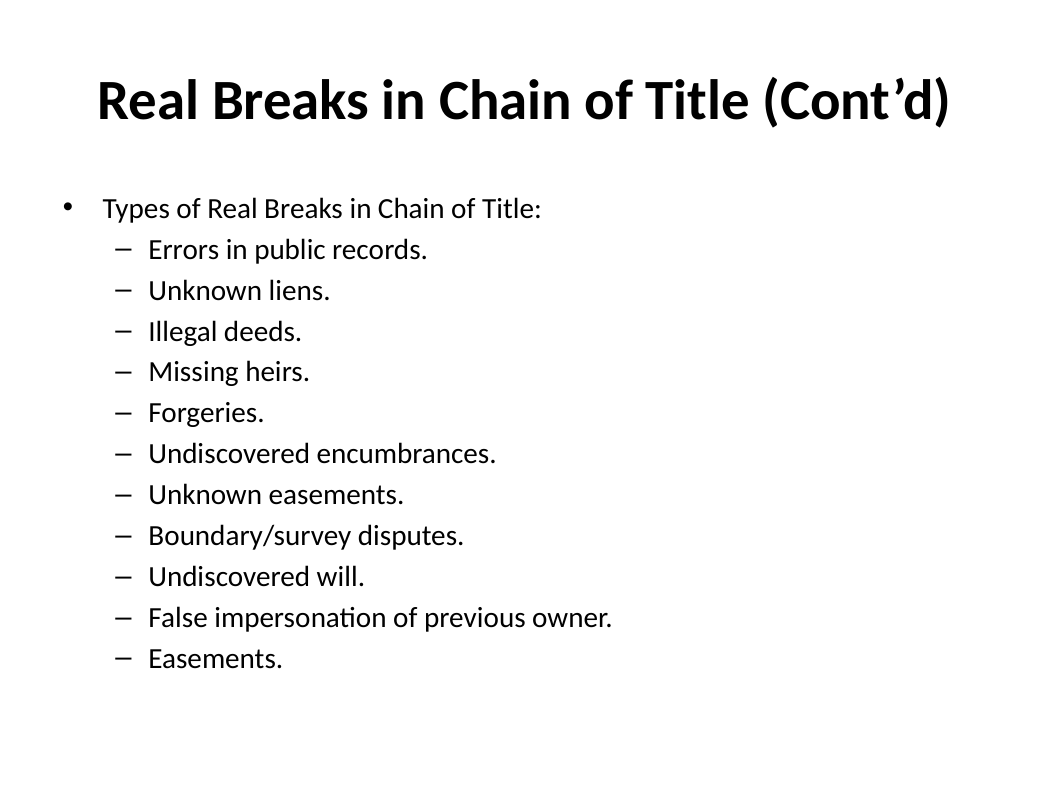

# Real Breaks in Chain of Title (Cont’d)
Types of Real Breaks in Chain of Title:
Errors in public records.
Unknown liens.
Illegal deeds.
Missing heirs.
Forgeries.
Undiscovered encumbrances.
Unknown easements.
Boundary/survey disputes.
Undiscovered will.
False impersonation of previous owner.
Easements.